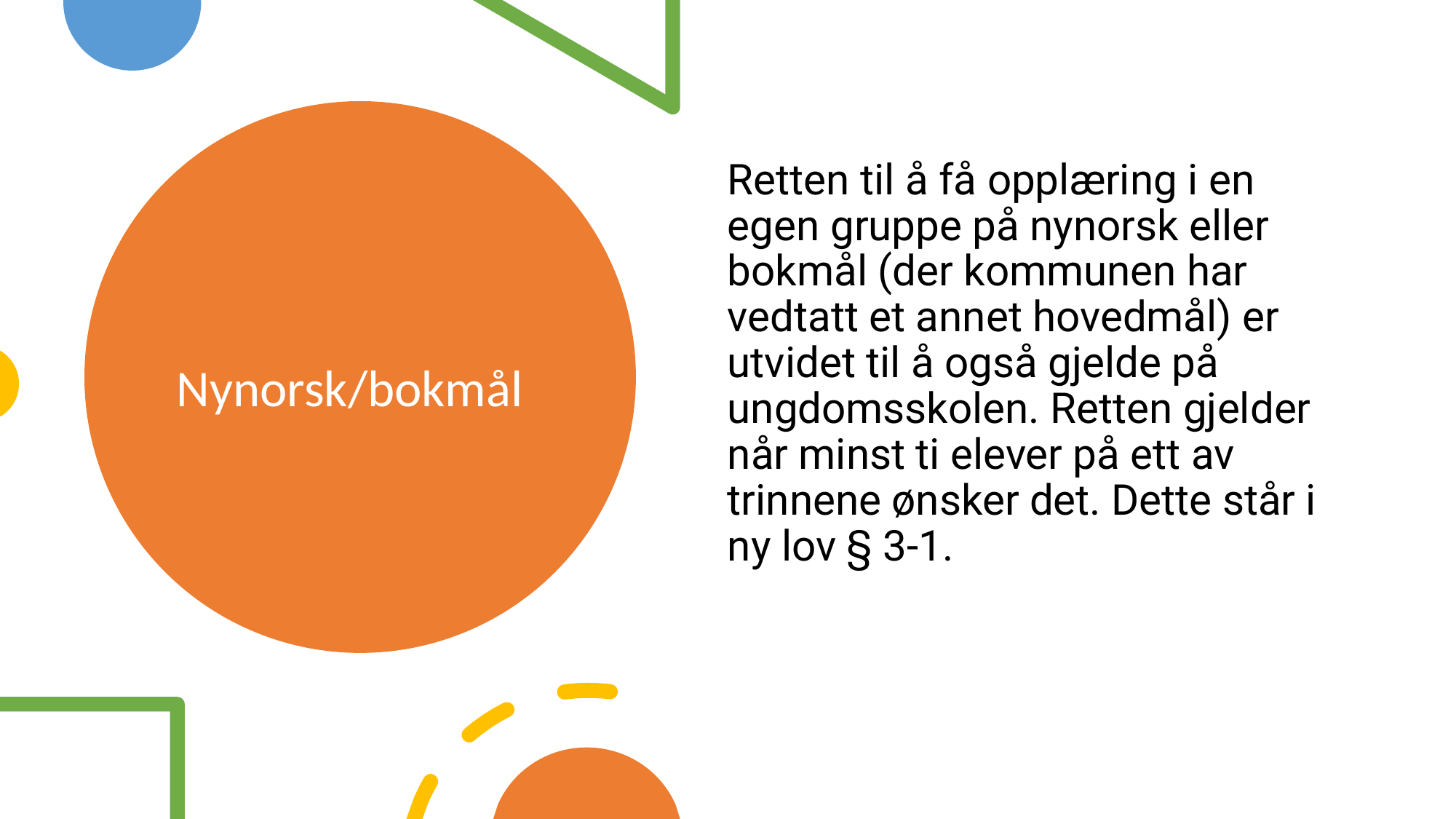

Retten til å få opplæring i en egen gruppe på nynorsk eller bokmål (der kommunen har vedtatt et annet hovedmål) er utvidet til å også gjelde på ungdomsskolen. Retten gjelder når minst ti elever på ett av trinnene ønsker det. Dette står i ny lov § 3-1.

# Nynorsk/bokmål